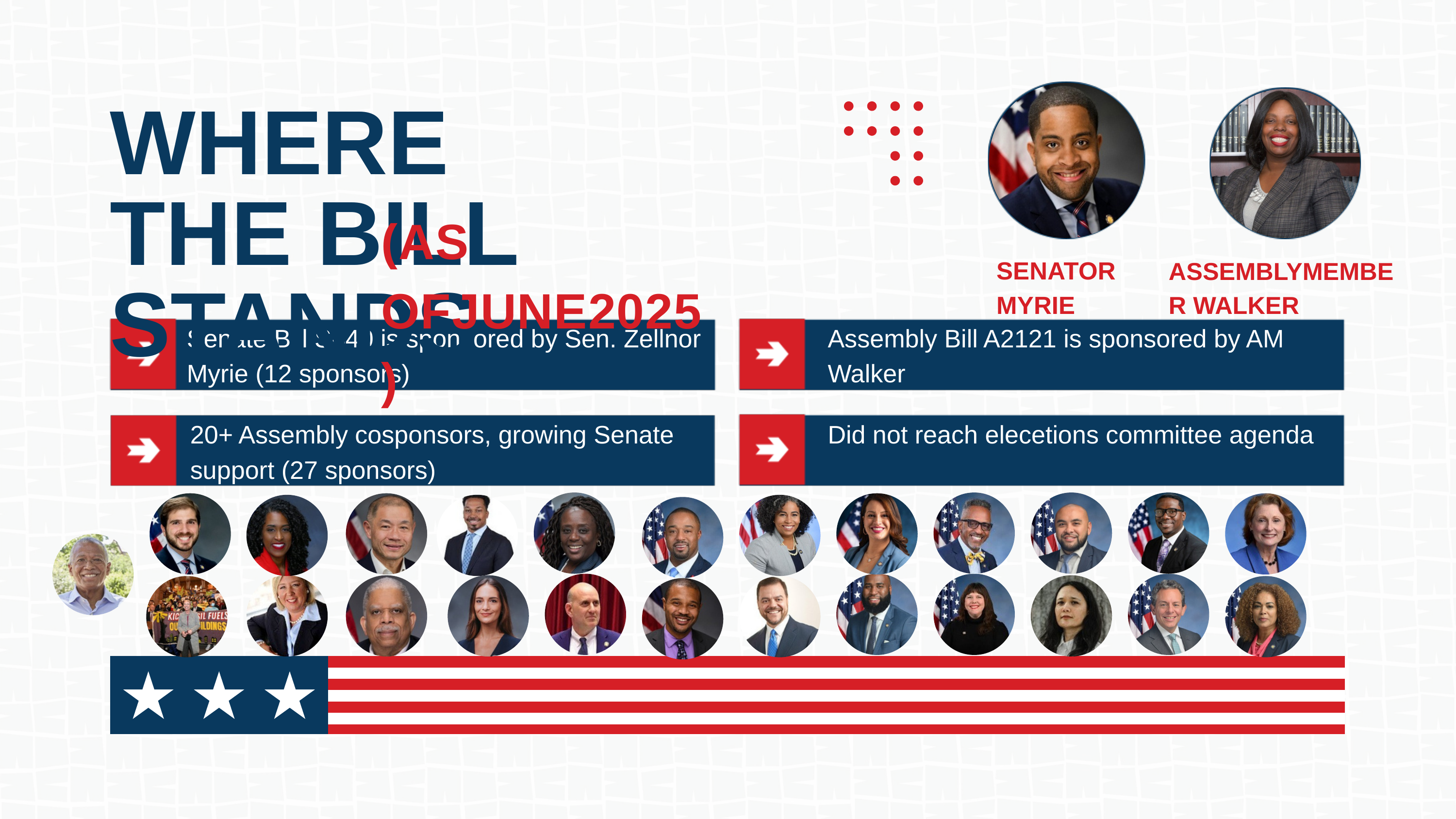

WHERE THE BILL STANDS

(AS OFJUNE2025)

SENATOR MYRIE
ASSEMBLYMEMBER WALKER

Senate Bill S440 is sponsored by Sen. Zellnor Myrie (12 sponsors)
Assembly Bill A2121 is sponsored by AM Walker

20+ Assembly cosponsors, growing Senate
support (27 sponsors)
Did not reach elecetions committee agenda